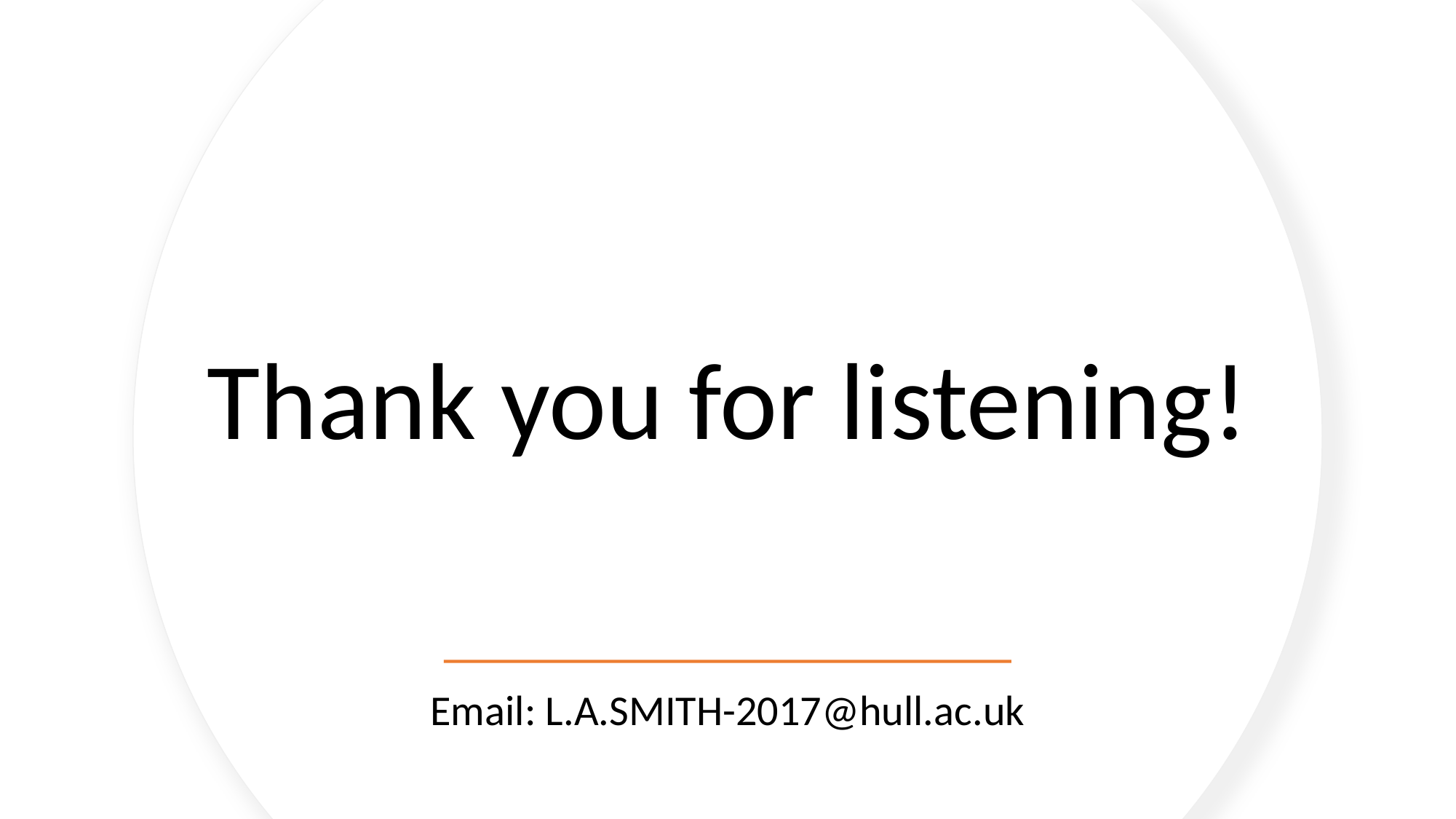

# Thank you for listening!

Email: L.A.SMITH-2017@hull.ac.uk